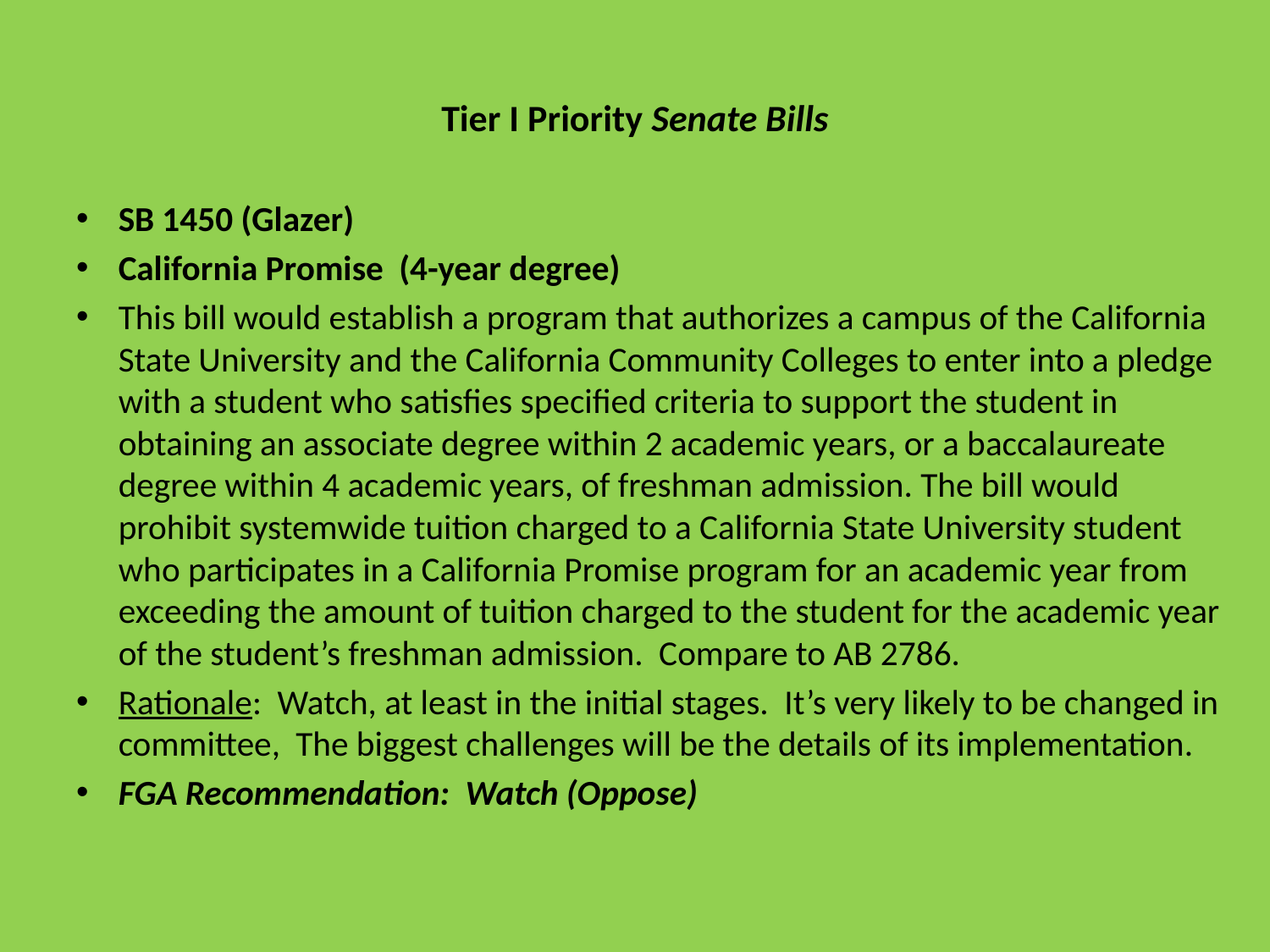

# Tier I Priority Senate Bills
SB 1450 (Glazer)
California Promise  (4-year degree)
This bill would establish a program that authorizes a campus of the California State University and the California Community Colleges to enter into a pledge with a student who satisfies specified criteria to support the student in obtaining an associate degree within 2 academic years, or a baccalaureate degree within 4 academic years, of freshman admission. The bill would prohibit systemwide tuition charged to a California State University student who participates in a California Promise program for an academic year from exceeding the amount of tuition charged to the student for the academic year of the student’s freshman admission.  Compare to AB 2786.
Rationale:  Watch, at least in the initial stages.  It’s very likely to be changed in committee,  The biggest challenges will be the details of its implementation.
FGA Recommendation:  Watch (Oppose)